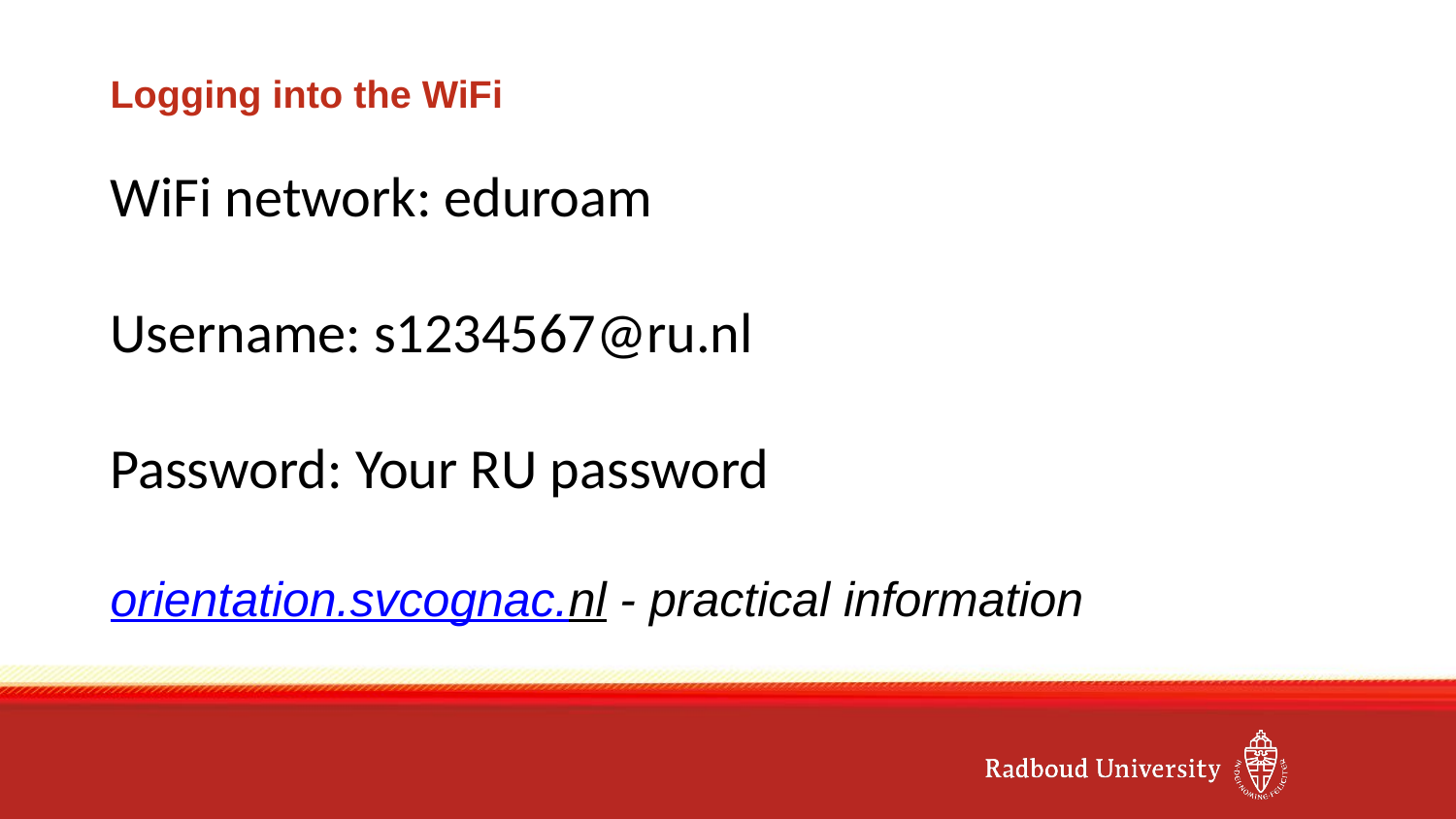

# Logging into the WiFi
WiFi network: eduroam

Username: s1234567@ru.nl

Password: Your RU password

orientation.svcognac.nl - practical information